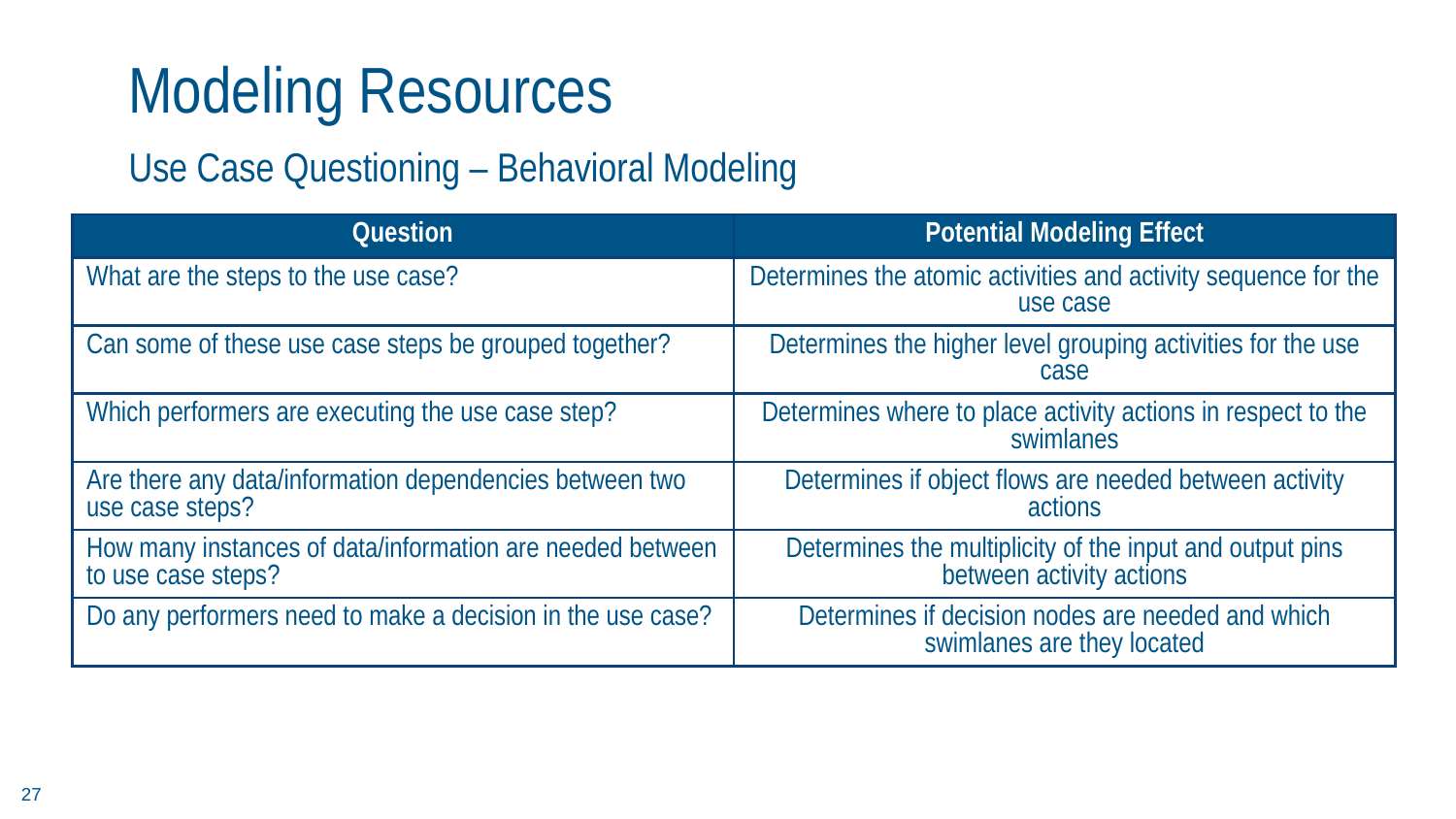

# Modeling Resources
Use Case Questioning – Behavioral Modeling
| Question | Potential Modeling Effect |
| --- | --- |
| What are the steps to the use case? | Determines the atomic activities and activity sequence for the use case |
| Can some of these use case steps be grouped together? | Determines the higher level grouping activities for the use case |
| Which performers are executing the use case step? | Determines where to place activity actions in respect to the swimlanes |
| Are there any data/information dependencies between two use case steps? | Determines if object flows are needed between activity actions |
| How many instances of data/information are needed between to use case steps? | Determines the multiplicity of the input and output pins between activity actions |
| Do any performers need to make a decision in the use case? | Determines if decision nodes are needed and which swimlanes are they located |